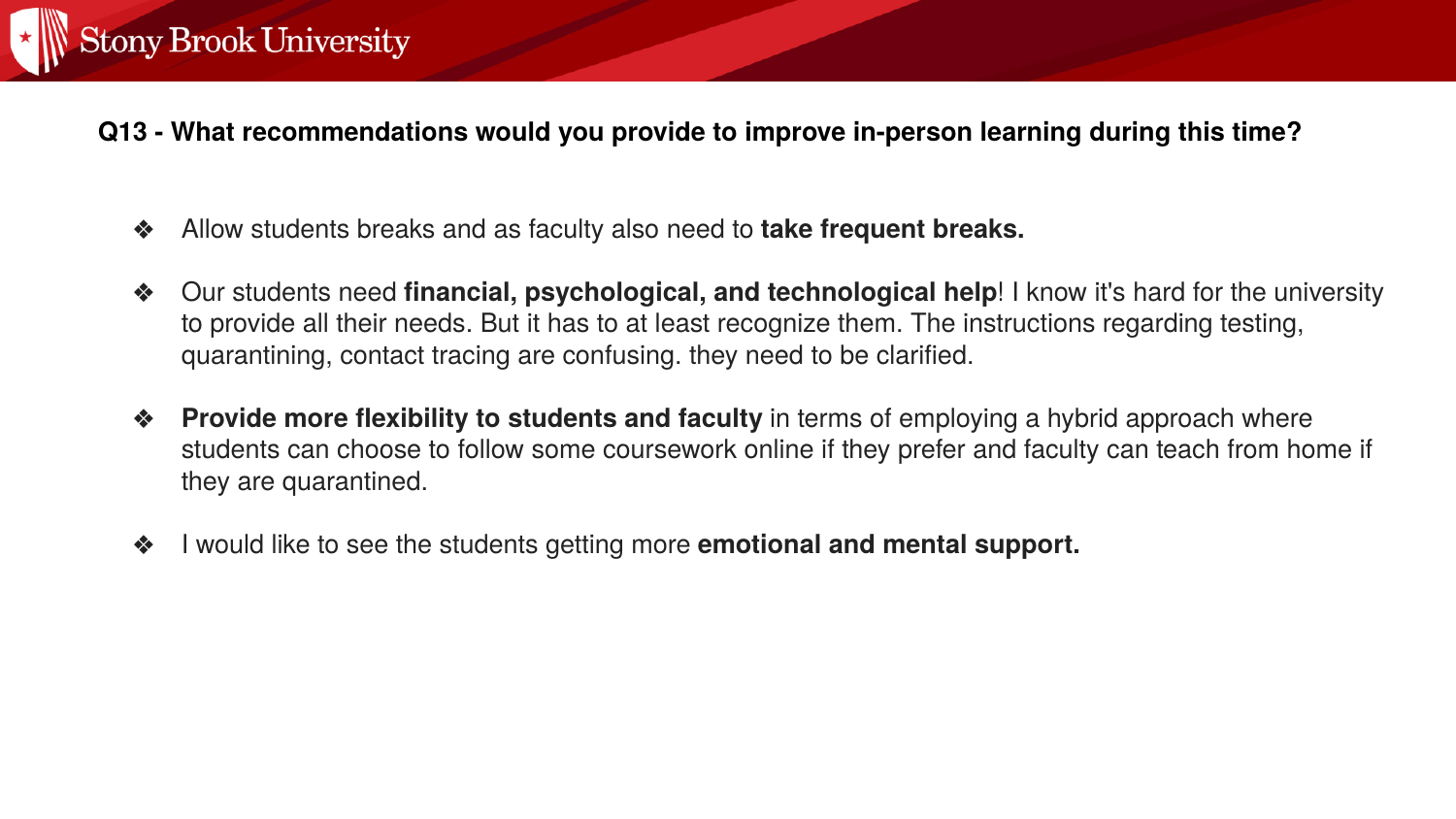

Q13 - What recommendations would you provide to improve in-person learning during this time?
Allow students breaks and as faculty also need to take frequent breaks.

Our students need financial, psychological, and technological help! I know it's hard for the university to provide all their needs. But it has to at least recognize them. The instructions regarding testing, quarantining, contact tracing are confusing. they need to be clarified.

Provide more flexibility to students and faculty in terms of employing a hybrid approach where students can choose to follow some coursework online if they prefer and faculty can teach from home if they are quarantined.

I would like to see the students getting more emotional and mental support.